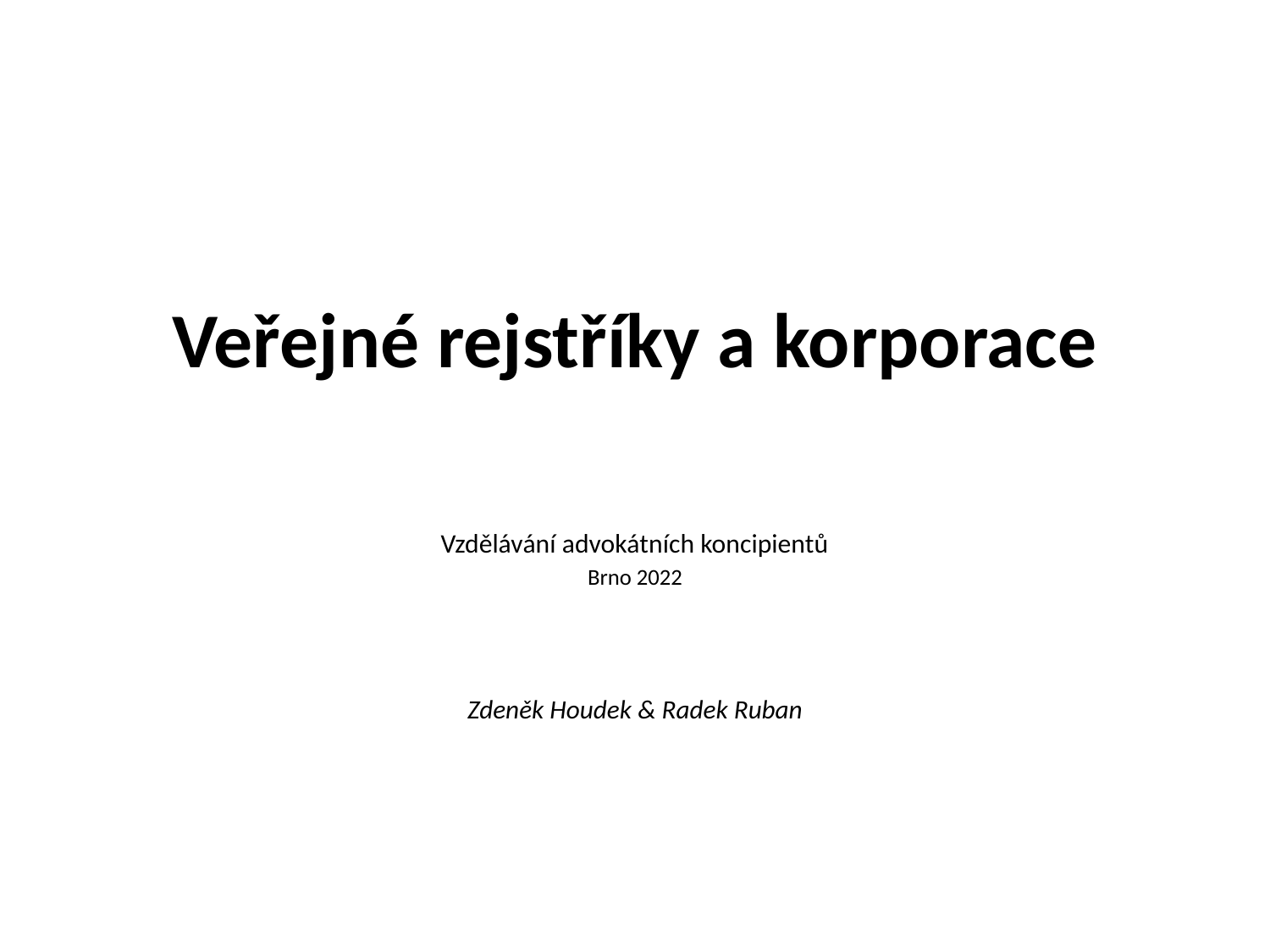

# Veřejné rejstříky a korporace

Vzdělávání advokátních koncipientů
Brno 2022

Zdeněk Houdek & Radek Ruban